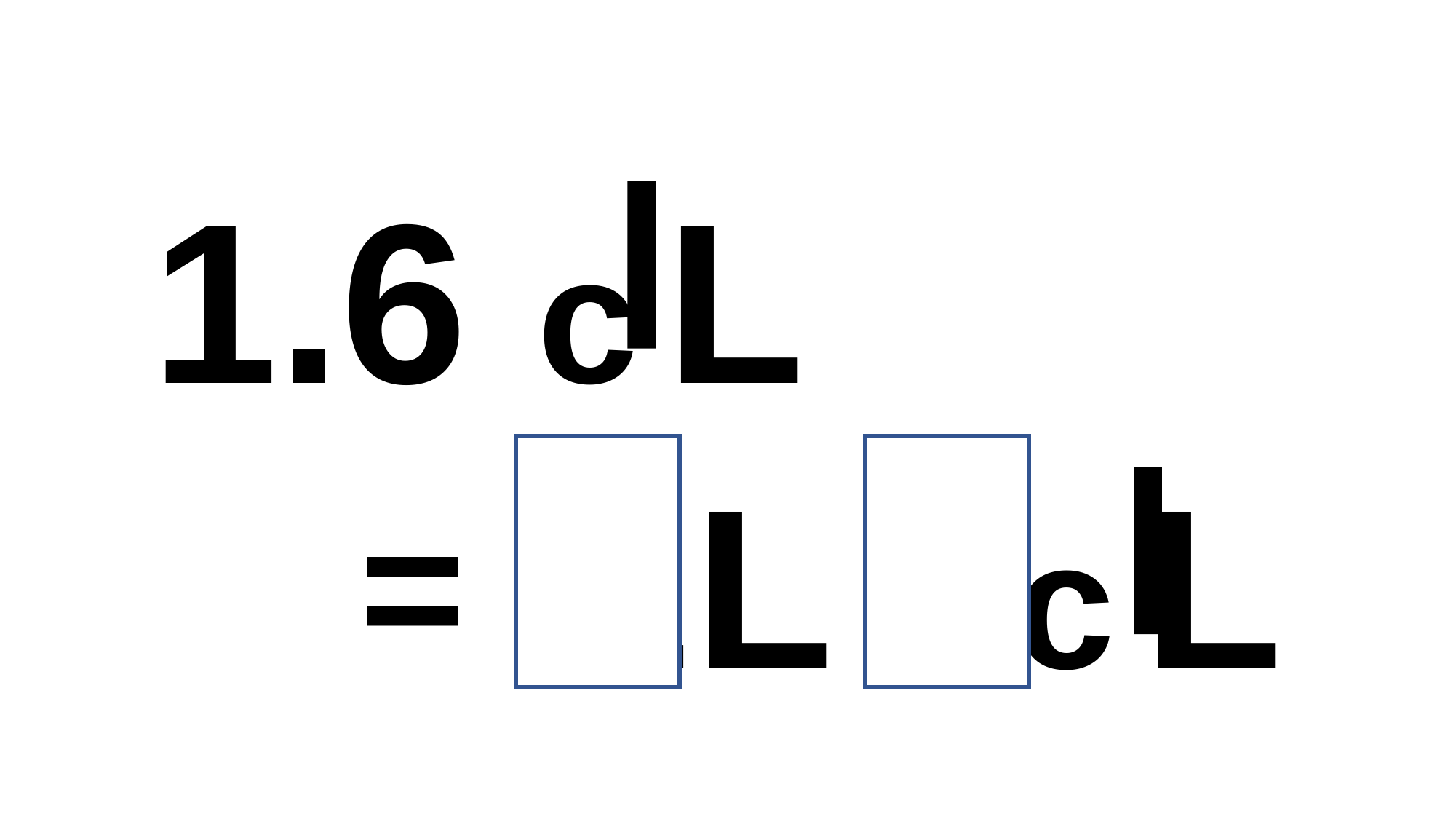

c L

1.6
1 L 6 c L

=